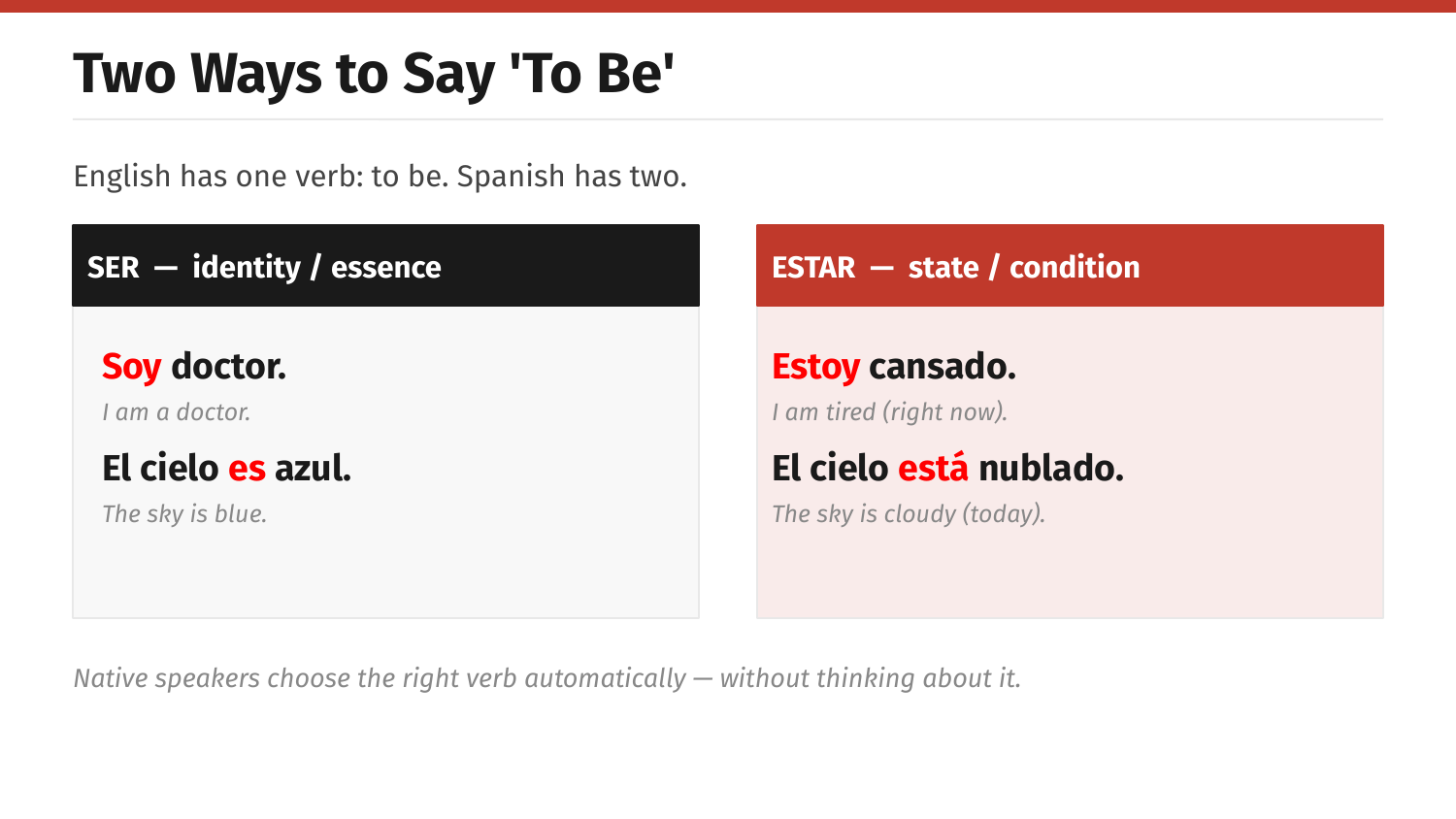

Two Ways to Say 'To Be'

English has one verb: to be. Spanish has two.

SER  —  identity / essence

ESTAR  —  state / condition
Soy doctor.
Estoy cansado.
I am a doctor.
I am tired (right now).
El cielo es azul.
El cielo está nublado.
The sky is blue.
The sky is cloudy (today).
Native speakers choose the right verb automatically — without thinking about it.